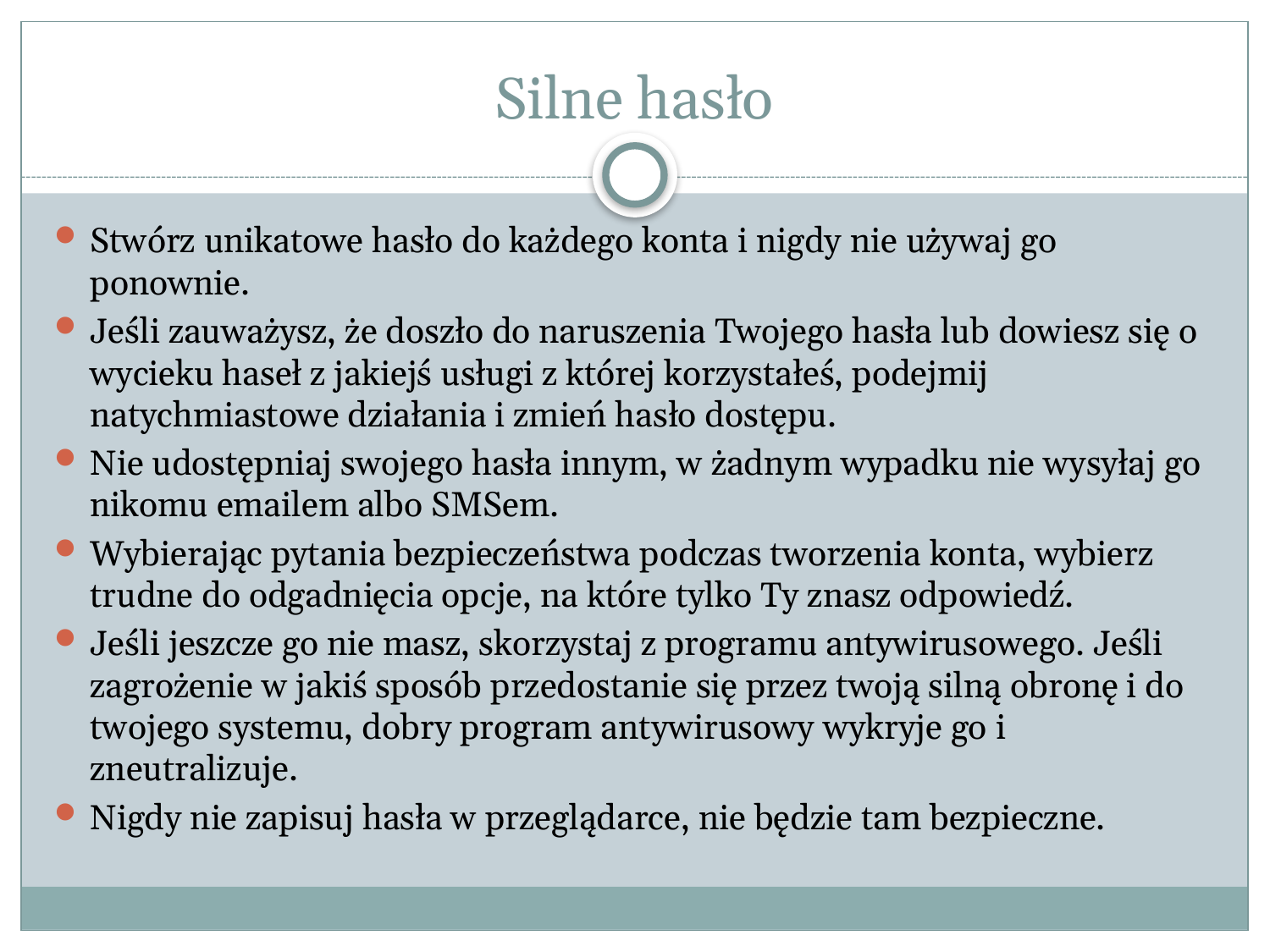

# Silne hasło
Stwórz unikatowe hasło do każdego konta i nigdy nie używaj go ponownie.
Jeśli zauważysz, że doszło do naruszenia Twojego hasła lub dowiesz się o wycieku haseł z jakiejś usługi z której korzystałeś, podejmij natychmiastowe działania i zmień hasło dostępu.
Nie udostępniaj swojego hasła innym, w żadnym wypadku nie wysyłaj go nikomu emailem albo SMSem.
Wybierając pytania bezpieczeństwa podczas tworzenia konta, wybierz trudne do odgadnięcia opcje, na które tylko Ty znasz odpowiedź.
Jeśli jeszcze go nie masz, skorzystaj z programu antywirusowego. Jeśli zagrożenie w jakiś sposób przedostanie się przez twoją silną obronę i do twojego systemu, dobry program antywirusowy wykryje go i zneutralizuje.
Nigdy nie zapisuj hasła w przeglądarce, nie będzie tam bezpieczne.